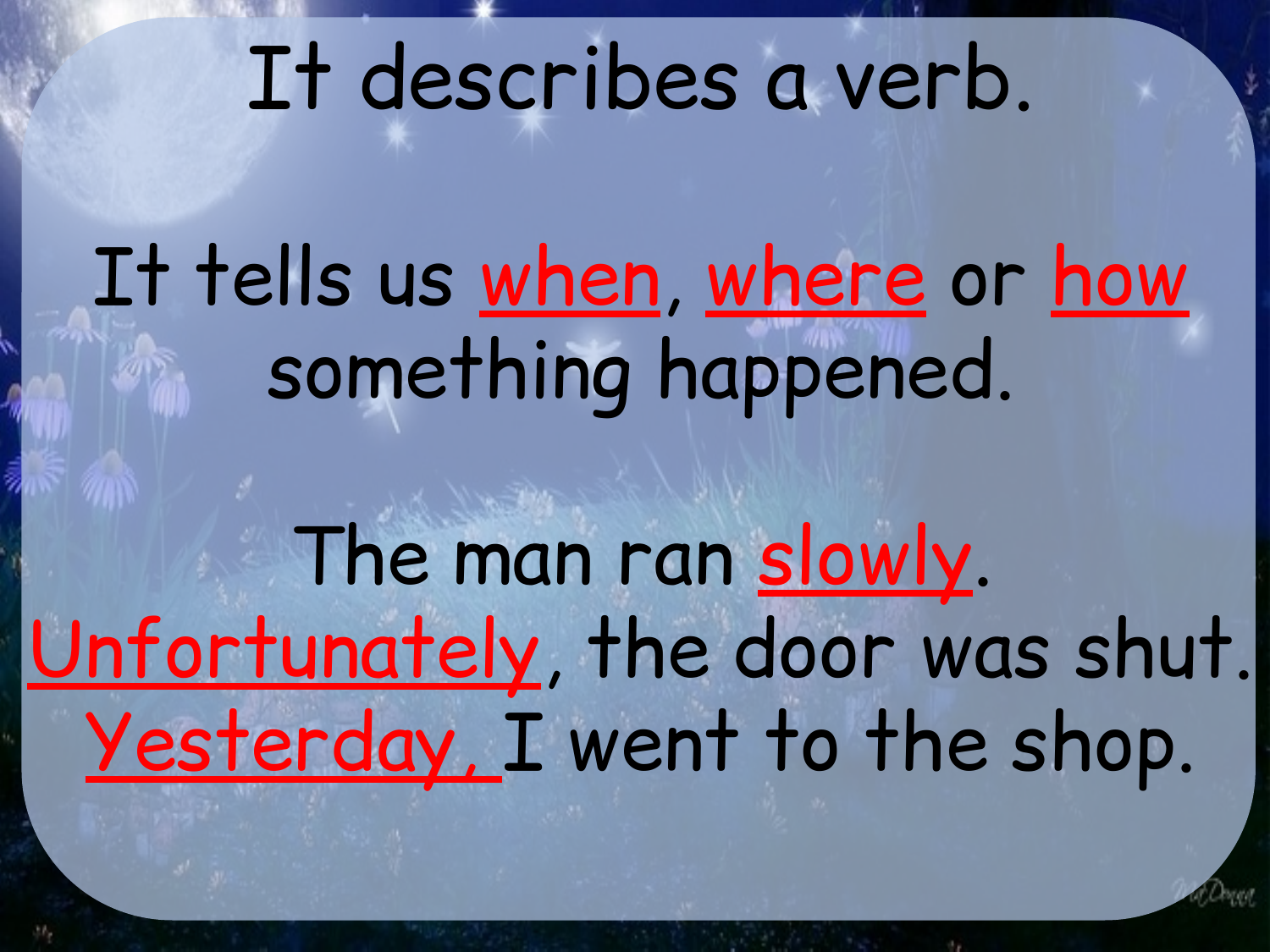

It describes a verb.

It tells us when, where or how something happened.

The man ran slowly.
Unfortunately, the door was shut.
Yesterday, I went to the shop.